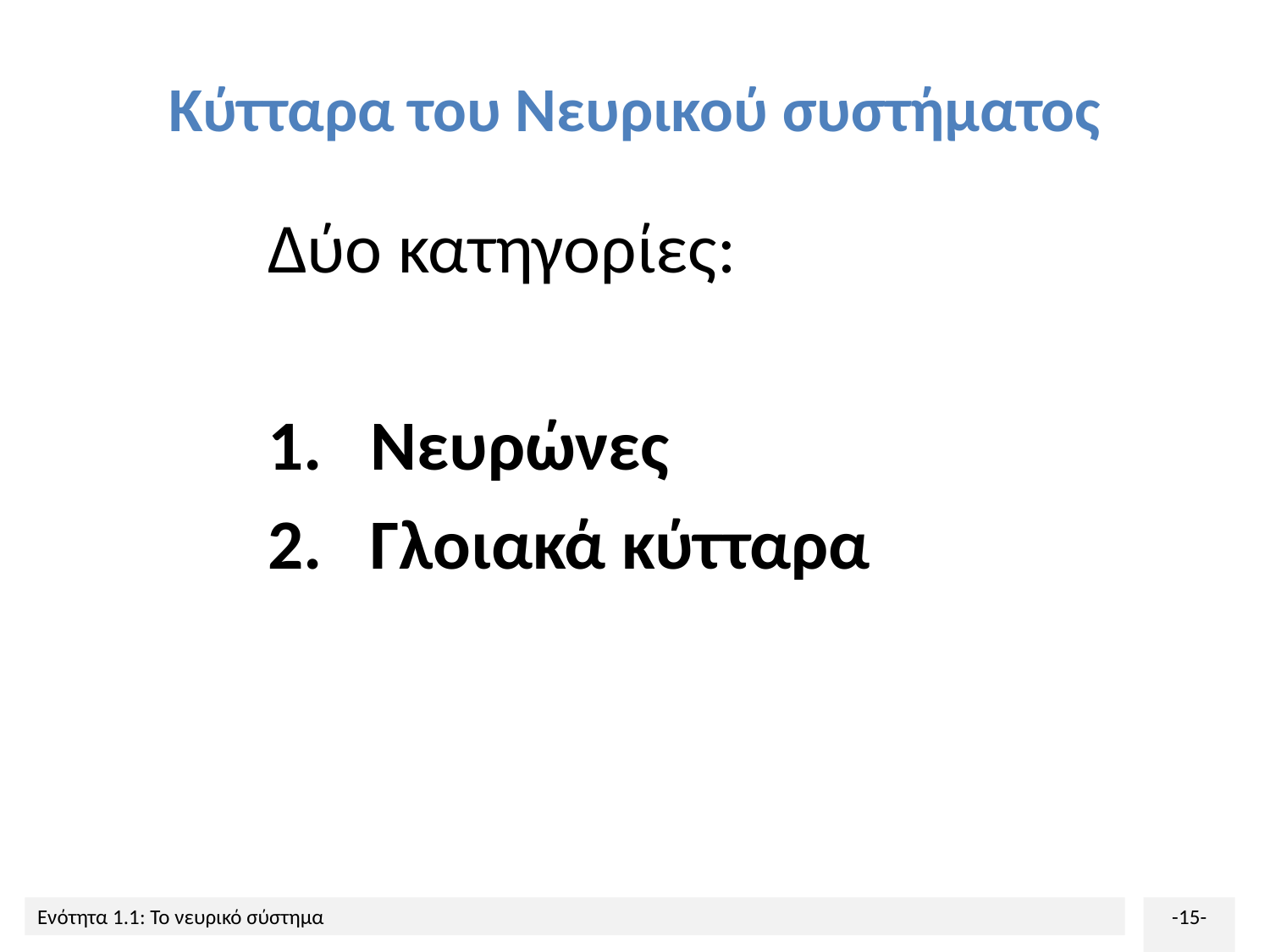

# Κύτταρα του Νευρικού συστήματος
Δύο κατηγορίες:

Νευρώνες
Γλοιακά κύτταρα